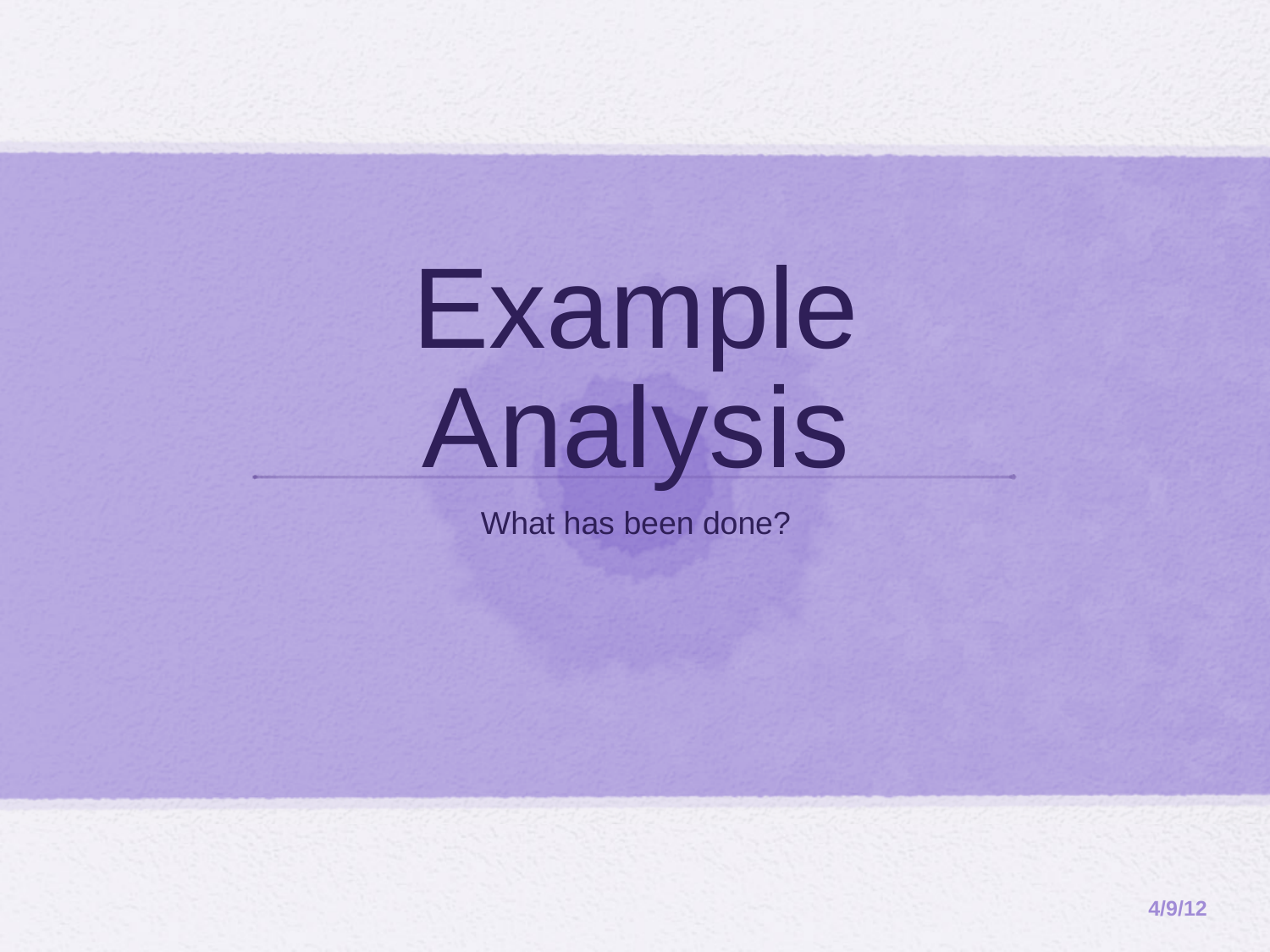

# Example Analysis
What has been done?
K. F. Loureiro - SM@LHC2012
40
4/9/12